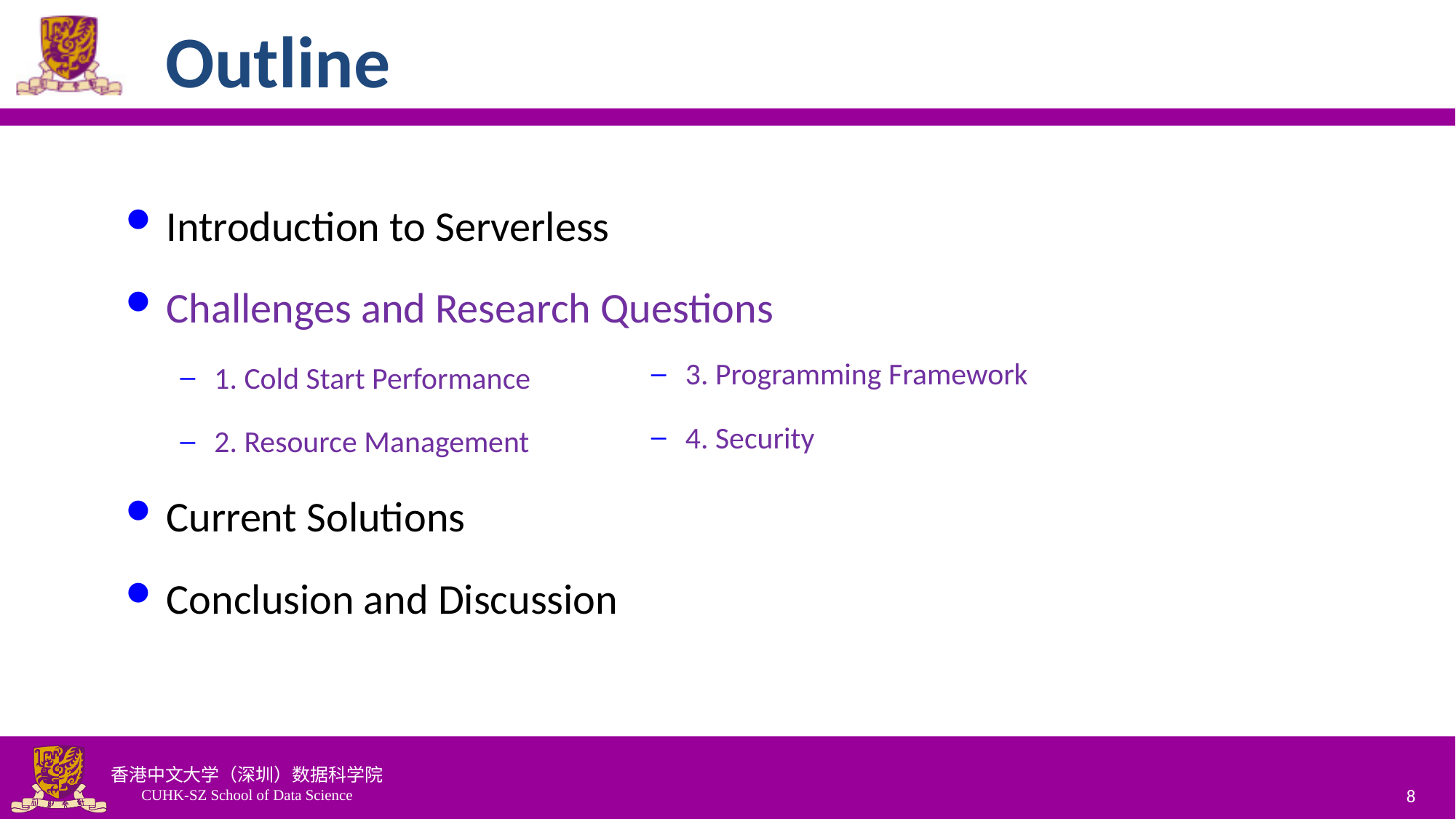

# Outline
Introduction to Serverless
Challenges and Research Questions
1. Cold Start Performance
2. Resource Management
Current Solutions
Conclusion and Discussion
3. Programming Framework
4. Security
8